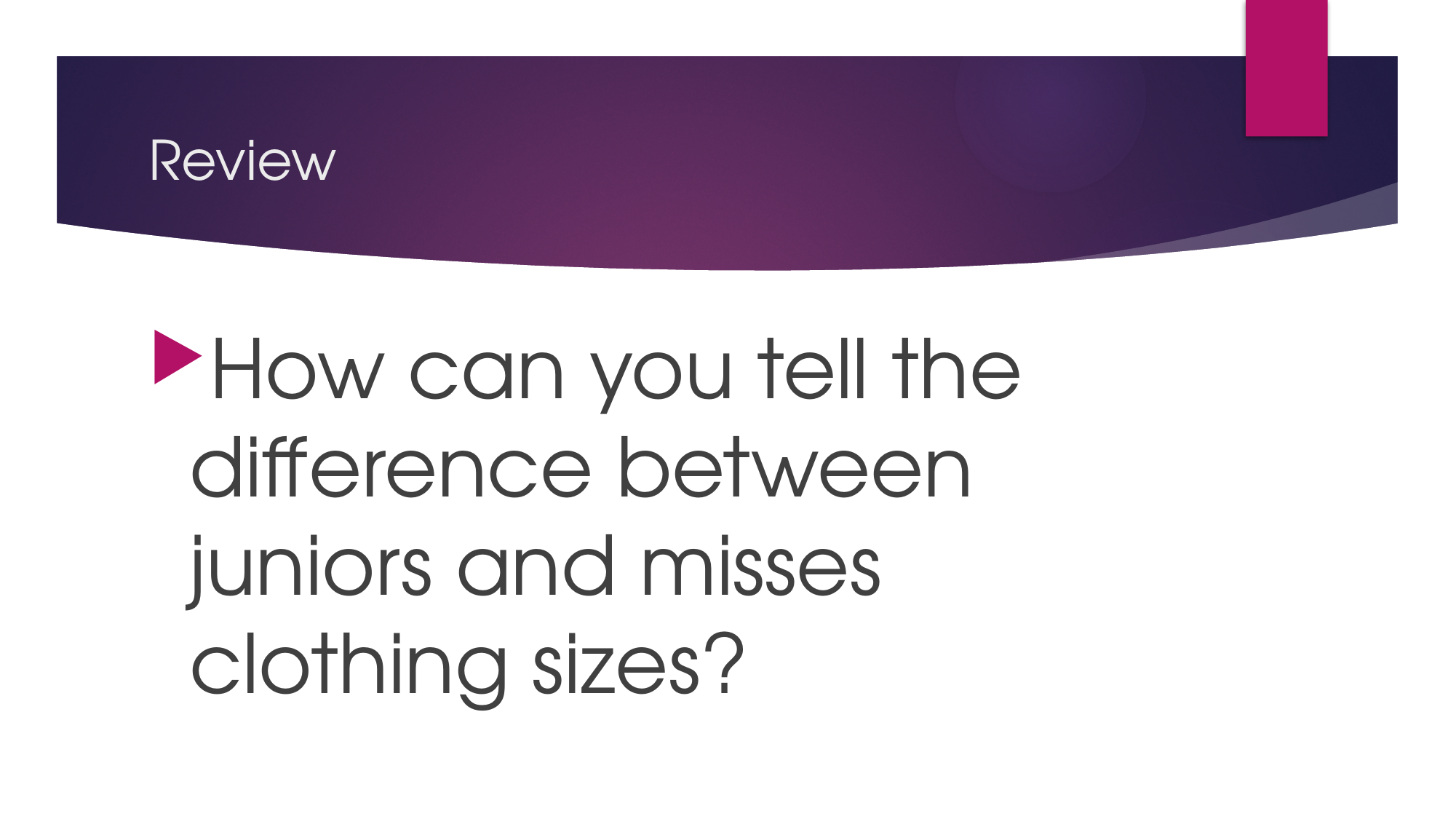

# Review
How can you tell the difference between juniors and misses clothing sizes?